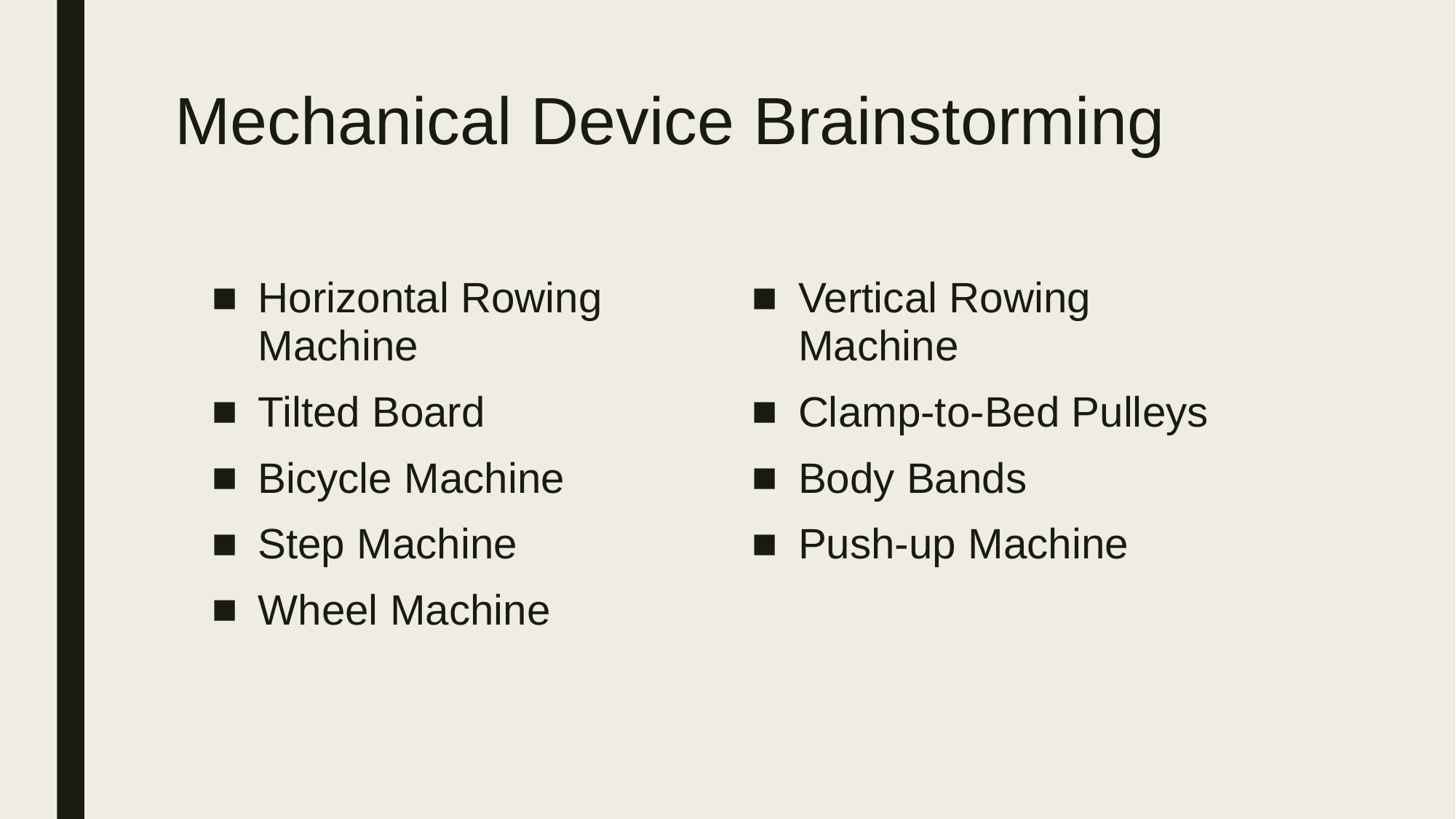

# Mechanical Device Brainstorming
Horizontal Rowing Machine
Tilted Board
Bicycle Machine
Step Machine
Wheel Machine

Vertical Rowing Machine
Clamp-to-Bed Pulleys
Body Bands
Push-up Machine